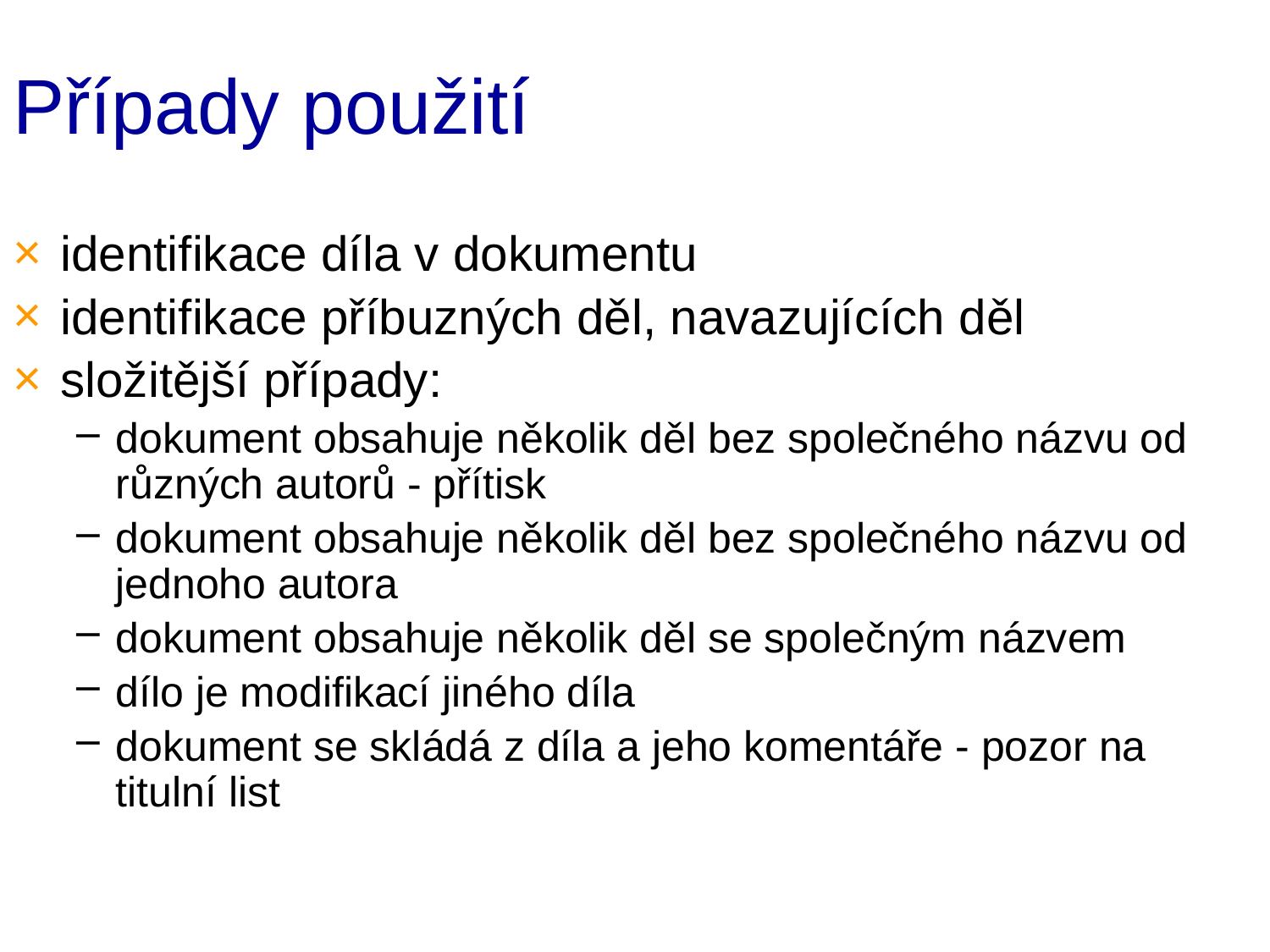

# Případy použití
identifikace díla v dokumentu
identifikace příbuzných děl, navazujících děl
složitější případy:
dokument obsahuje několik děl bez společného názvu od různých autorů - přítisk
dokument obsahuje několik děl bez společného názvu od jednoho autora
dokument obsahuje několik děl se společným názvem
dílo je modifikací jiného díla
dokument se skládá z díla a jeho komentáře - pozor na titulní list